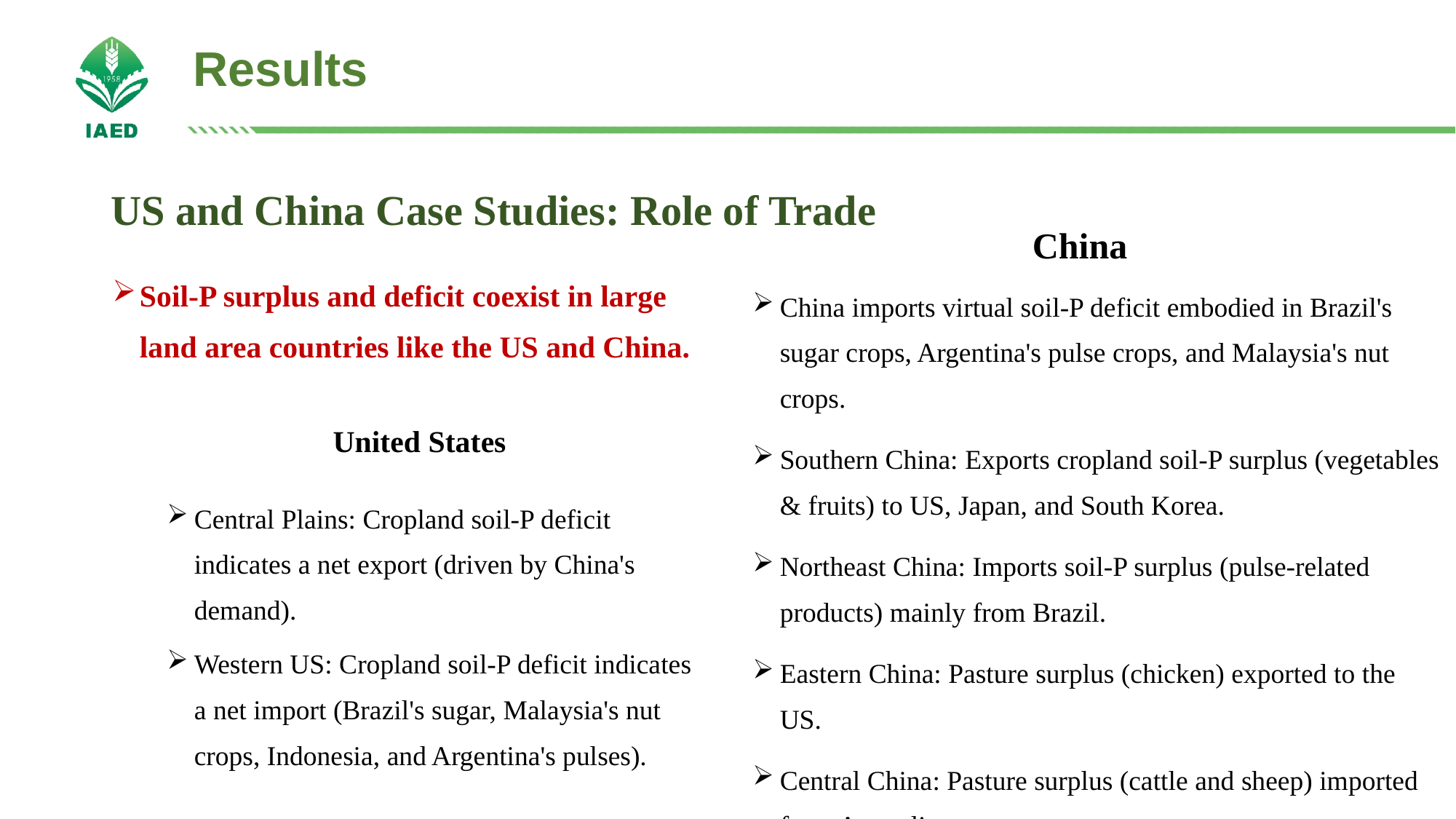

# Results
US and China Case Studies: Role of Trade
China
Soil-P surplus and deficit coexist in large land area countries like the US and China.

Central Plains: Cropland soil-P deficit indicates a net export (driven by China's demand).
Western US: Cropland soil-P deficit indicates a net import (Brazil's sugar, Malaysia's nut crops, Indonesia, and Argentina's pulses).

China imports virtual soil-P deficit embodied in Brazil's sugar crops, Argentina's pulse crops, and Malaysia's nut crops.
Southern China: Exports cropland soil-P surplus (vegetables & fruits) to US, Japan, and South Korea.
Northeast China: Imports soil-P surplus (pulse-related products) mainly from Brazil.
Eastern China: Pasture surplus (chicken) exported to the US.
Central China: Pasture surplus (cattle and sheep) imported from Australia.
United States